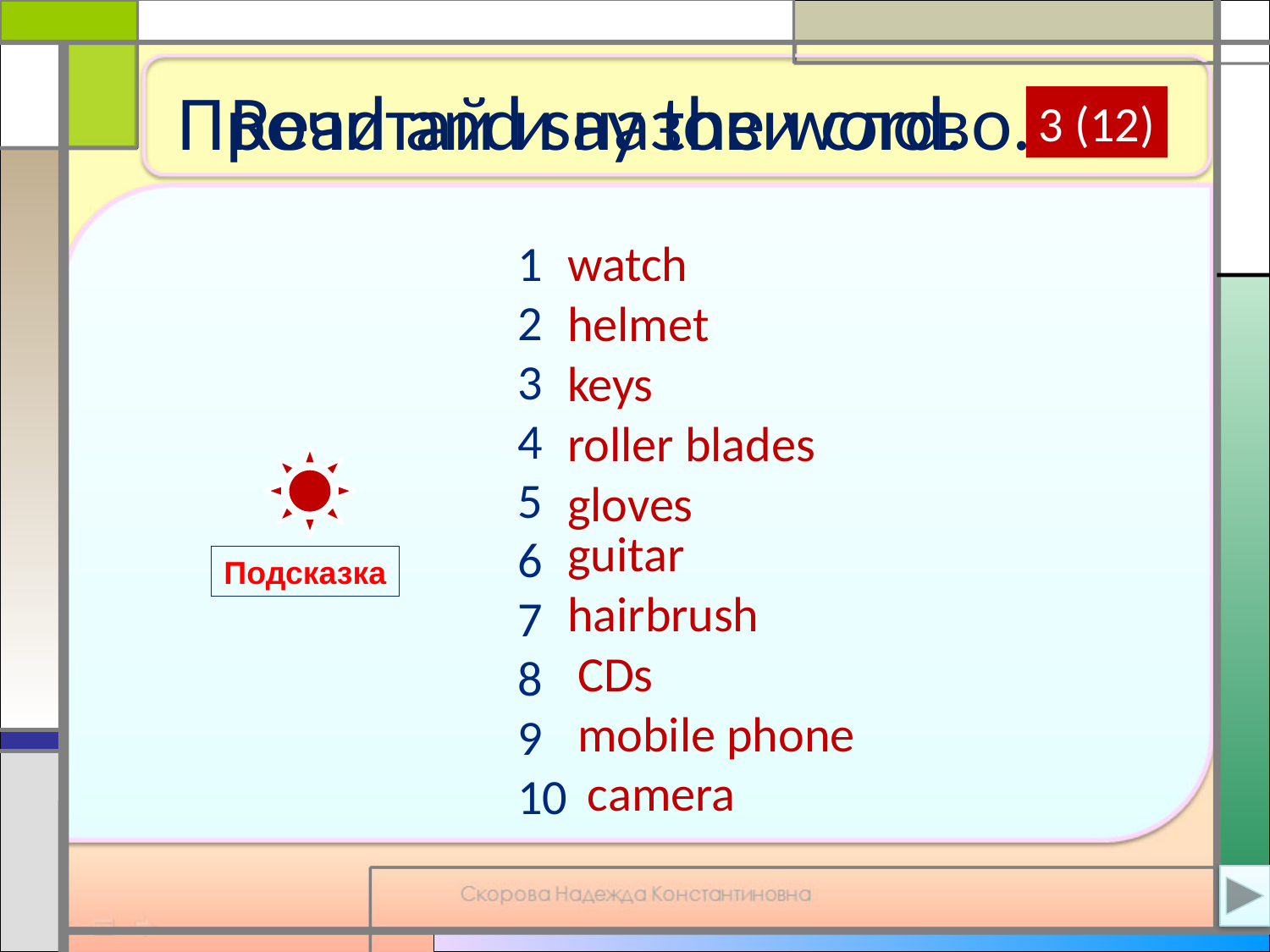

Read and say the word.
Прочитай и назови слово.
3 (12)
1
2
3
4
5
6
7
8
9
10
watch
helmet
keys
roller blades

gloves
guitar
Подсказка
hairbrush
CDs
mobile phone
camera